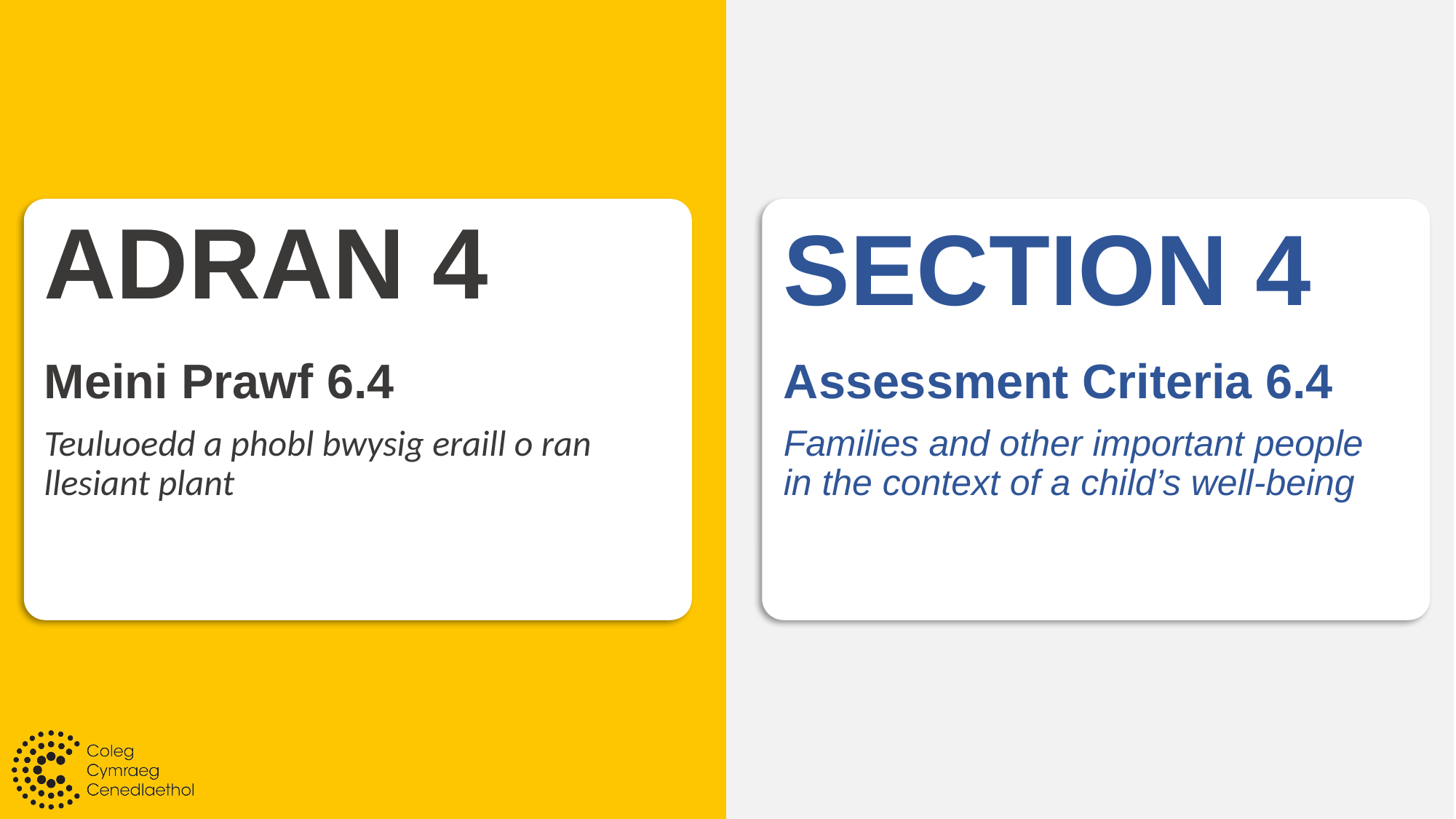

# ADRAN 4
SECTION 4
Meini Prawf 6.4
Teuluoedd a phobl bwysig eraill o ran llesiant plant
Assessment Criteria 6.4
Families and other important people in the context of a child’s well-being